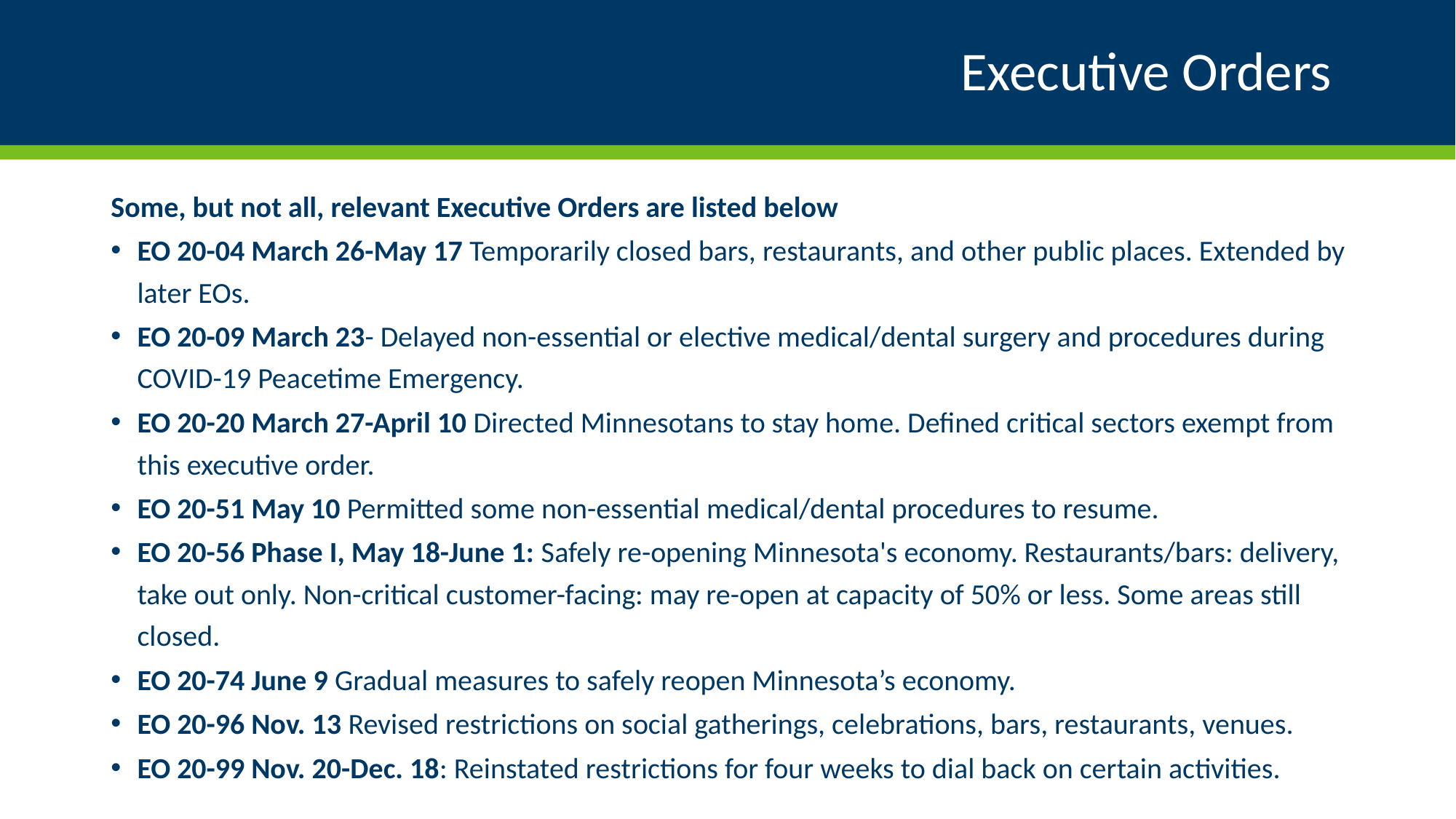

# Executive Orders
Some, but not all, relevant Executive Orders are listed below
EO 20-04 March 26-May 17 Temporarily closed bars, restaurants, and other public places. Extended by later EOs.
EO 20-09 March 23- Delayed non-essential or elective medical/dental surgery and procedures during COVID-19 Peacetime Emergency.
EO 20-20 March 27-April 10 Directed Minnesotans to stay home. Defined critical sectors exempt from this executive order.
EO 20-51 May 10 Permitted some non-essential medical/dental procedures to resume.
EO 20-56 Phase I, May 18-June 1: Safely re-opening Minnesota's economy. Restaurants/bars: delivery, take out only. Non-critical customer-facing: may re-open at capacity of 50% or less. Some areas still closed.
EO 20-74 June 9 Gradual measures to safely reopen Minnesota’s economy.
EO 20-96 Nov. 13 Revised restrictions on social gatherings, celebrations, bars, restaurants, venues.
EO 20-99 Nov. 20-Dec. 18: Reinstated restrictions for four weeks to dial back on certain activities.